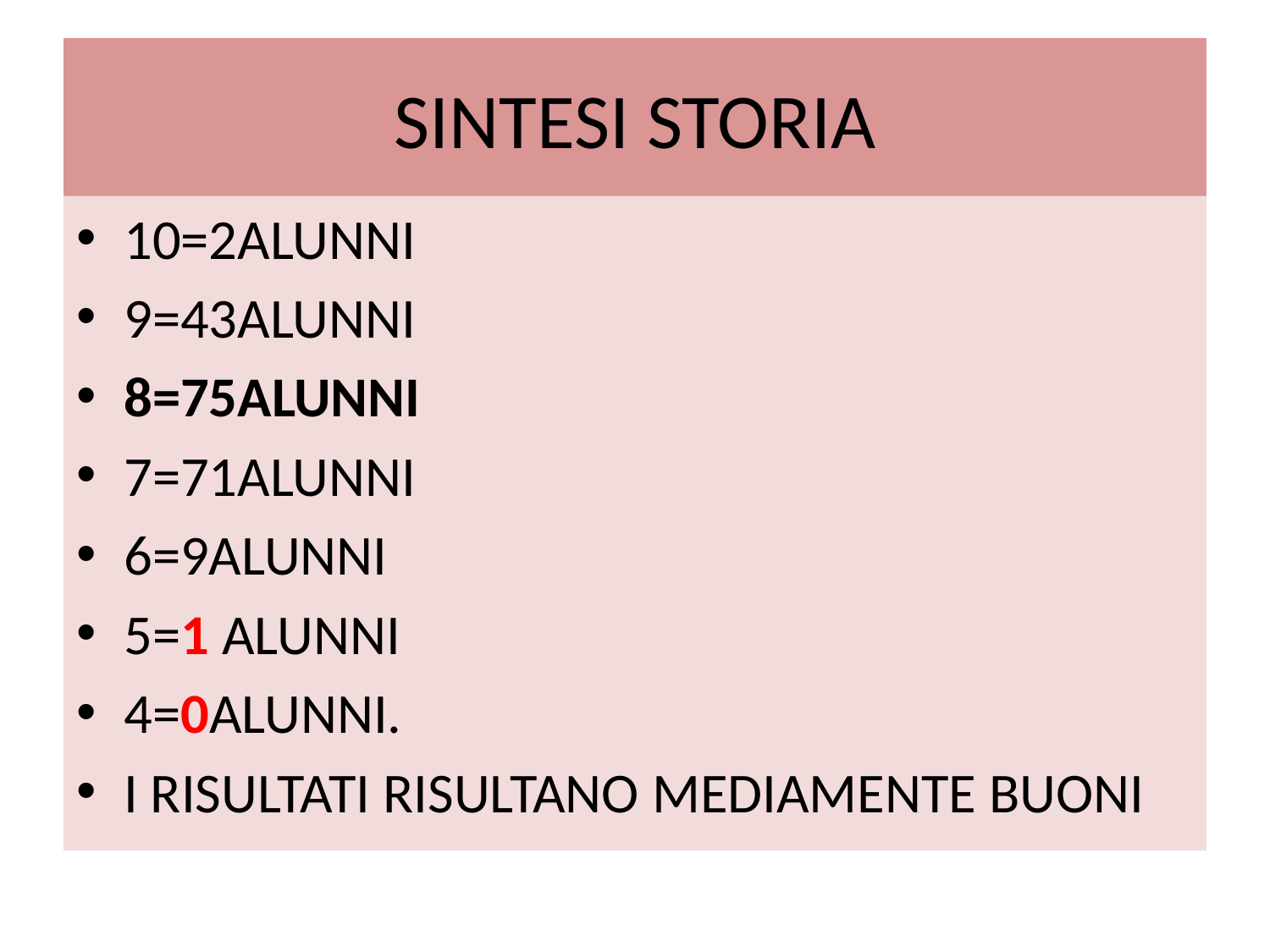

# SINTESI STORIA
10=2ALUNNI
9=43ALUNNI
8=75ALUNNI
7=71ALUNNI
6=9ALUNNI
5=1 ALUNNI
4=0ALUNNI.
I RISULTATI RISULTANO MEDIAMENTE BUONI